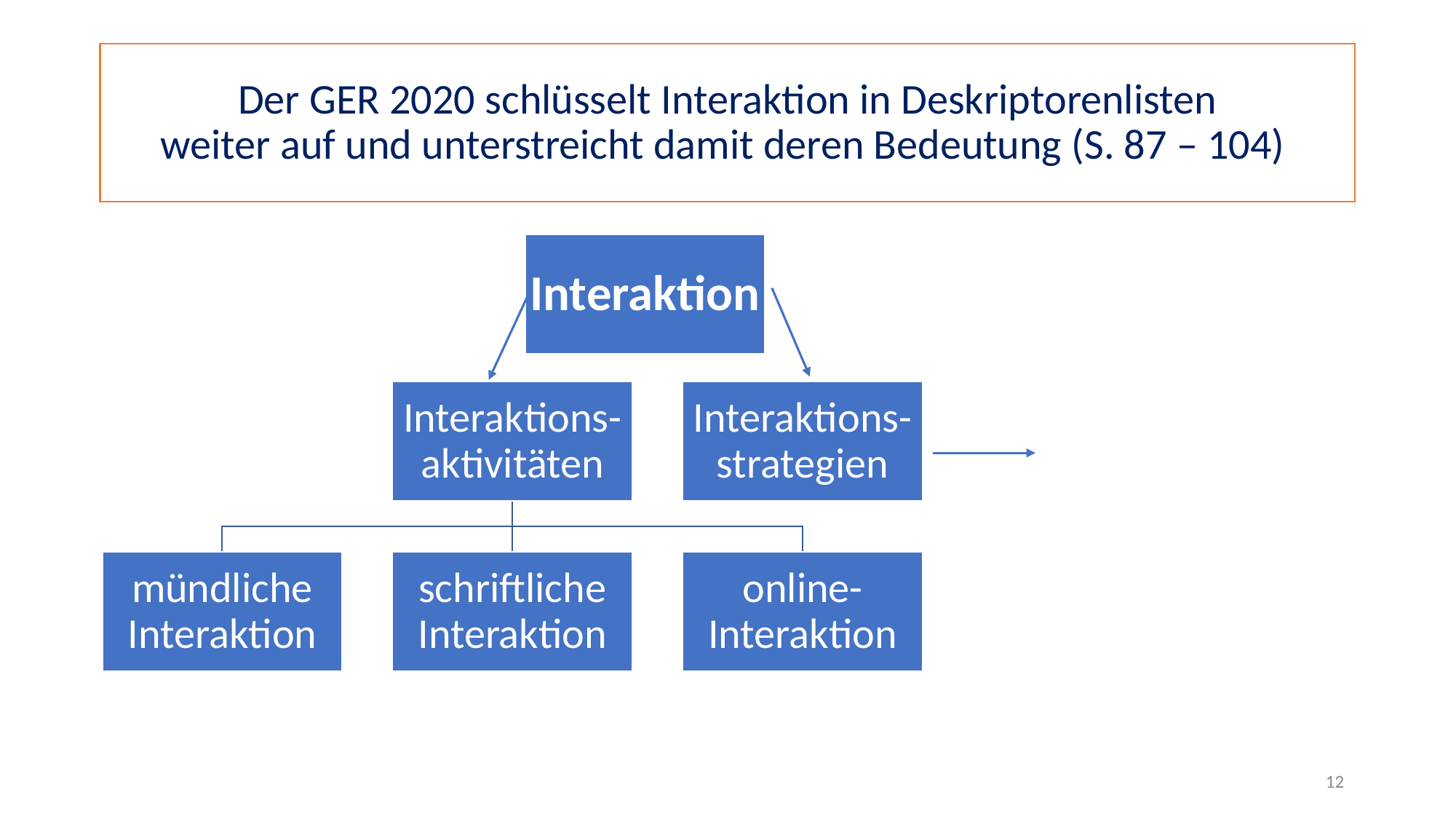

# Der GER 2020 schlüsselt Interaktion in Deskriptorenlisten weiter auf und unterstreicht damit deren Bedeutung (S. 87 – 104)
Interaktions-aktivitäten
mündliche Interaktion
schriftliche Interaktion
online-Interaktion
Interaktions-strategien
Interaktion
12